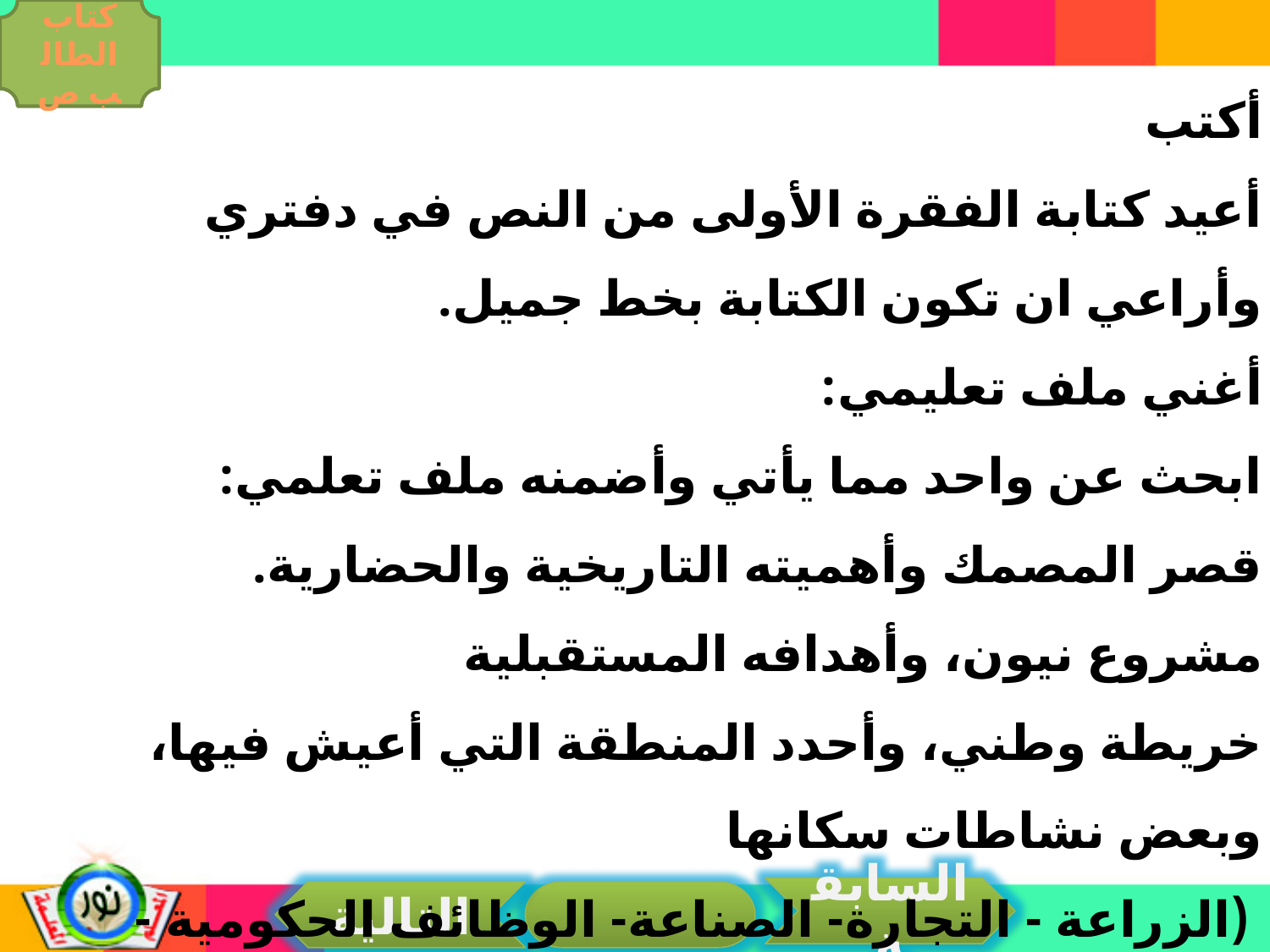

كتاب الطالب ص
أكتب
أعيد كتابة الفقرة الأولى من النص في دفتري وأراعي ان تكون الكتابة بخط جميل.
أغني ملف تعليمي:
ابحث عن واحد مما يأتي وأضمنه ملف تعلمي:
قصر المصمك وأهميته التاريخية والحضارية.
مشروع نيون، وأهدافه المستقبلية
خريطة وطني، وأحدد المنطقة التي أعيش فيها، وبعض نشاطات سكانها
 (الزراعة - التجارة- الصناعة- الوظائف الحكومية -الرعي - الحرف اليدوية)

السابقة

التالية